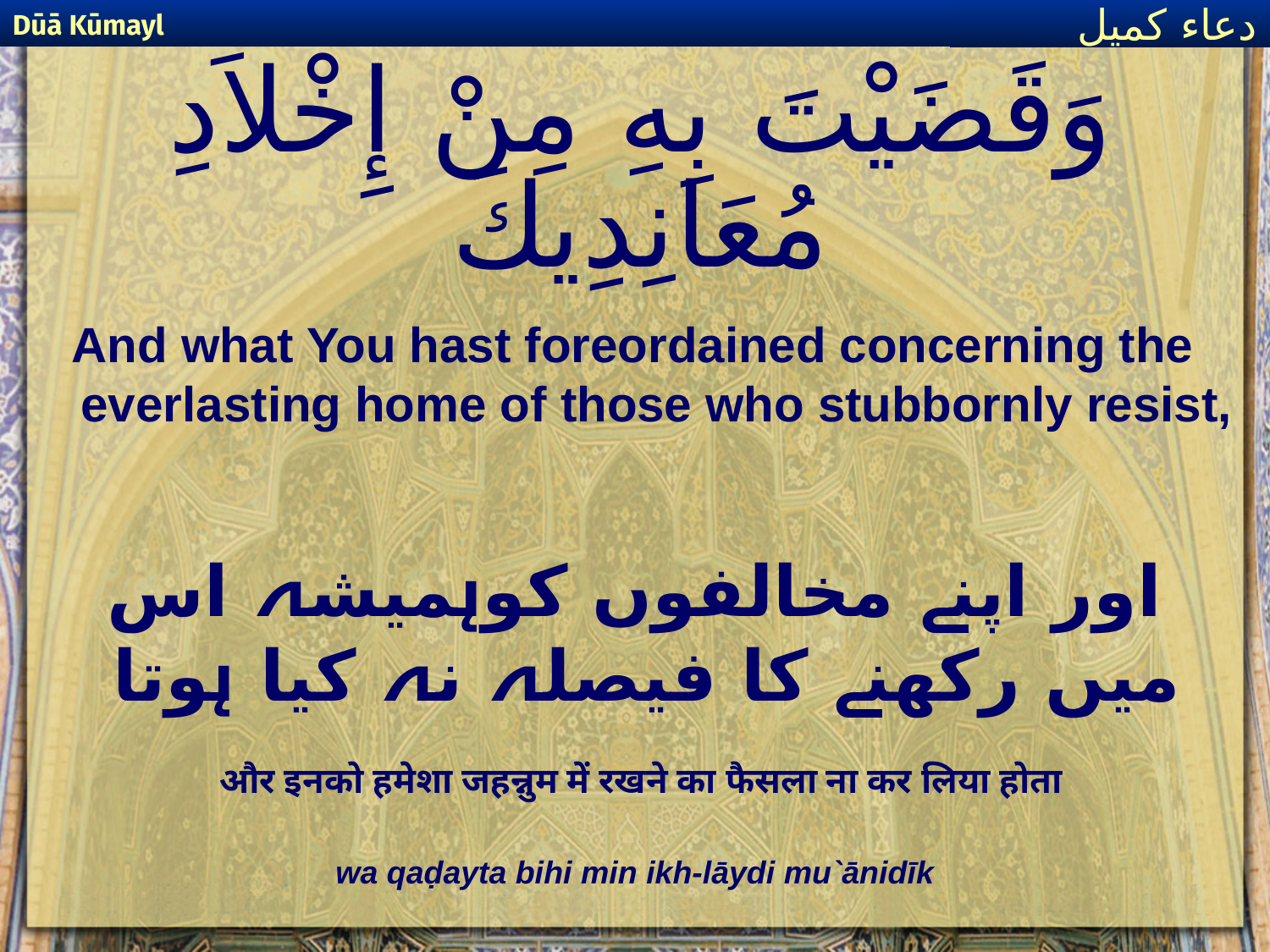

Dūā Kūmayl
دعاء كميل
# وَقَضَيْتَ بِهِ مِنْ إِخْلاَدِ مُعَانِدِيكَ
And what You hast foreordained concerning the everlasting home of those who stubbornly resist,
اور اپنے مخالفوں کوہمیشہ اس میں رکھنے کا فیصلہ نہ کیا ہوتا
और इनको हमेशा जहन्नुम में रखने का फैसला ना कर लिया होता
wa qaḍayta bihi min ikh-lāydi mu`ānidīk